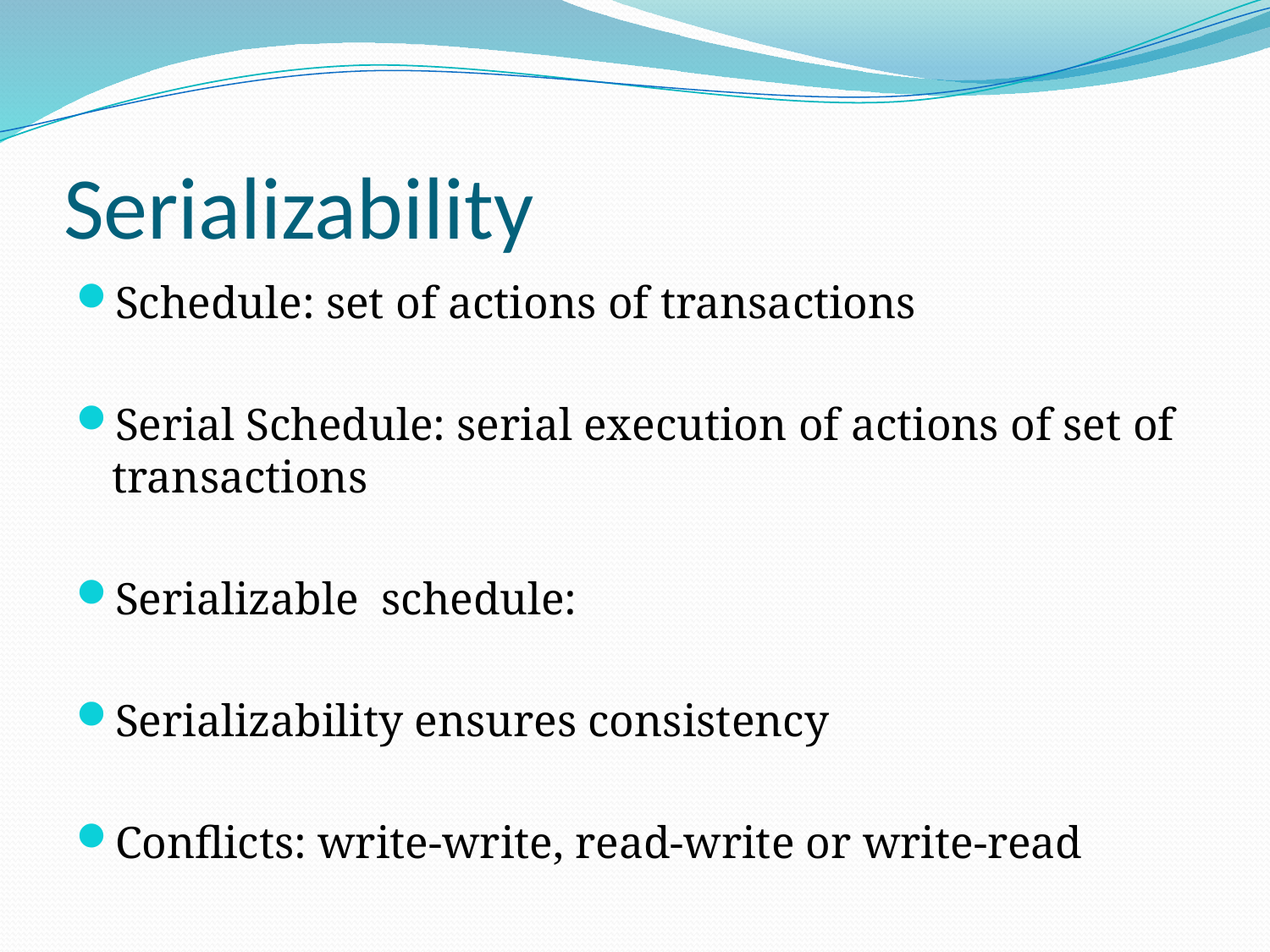

# Serializability
Schedule: set of actions of transactions

Serial Schedule: serial execution of actions of set of transactions

Serializable  schedule:

Serializability ensures consistency

Conflicts: write-write, read-write or write-read